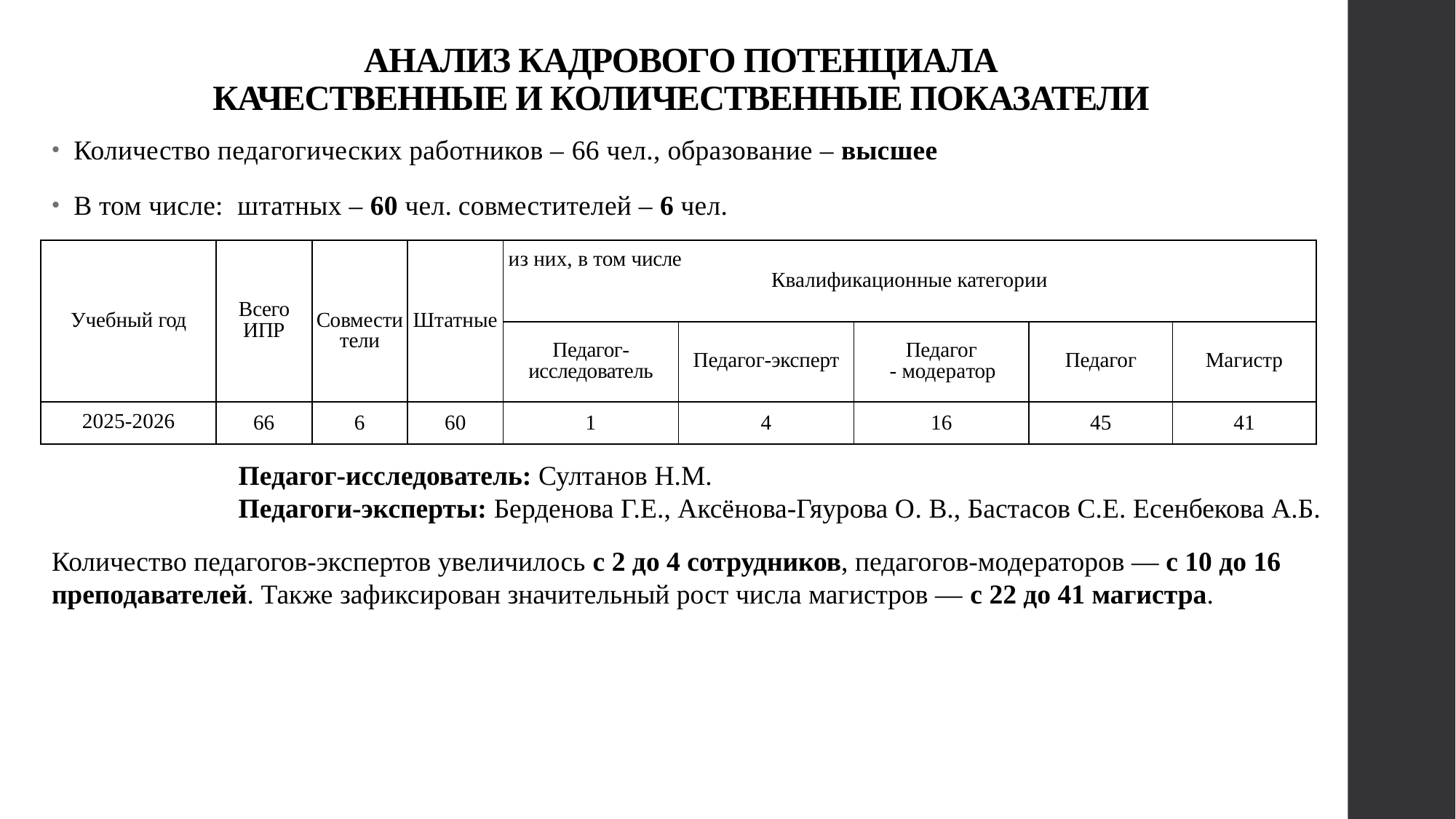

# АНАЛИЗ КАДРОВОГО ПОТЕНЦИАЛА КАЧЕСТВЕННЫЕ И КОЛИЧЕСТВЕННЫЕ ПОКАЗАТЕЛИ
Количество педагогических работников – 66 чел., образование – высшее
В том числе:  штатных – 60 чел. совместителей – 6 чел.

| Учебный год | Всего ИПР | Совместители | Штатные | из них, в том числе Квалификационные категории |  |  |  |  |
| --- | --- | --- | --- | --- | --- | --- | --- | --- |
|  |  |  |  | Педагог-исследователь | Педагог-эксперт | Педагог - модератор | Педагог | Магистр |
| 2025-2026 | 66 | 6 | 60 | 1 | 4 | 16 | 45 | 41 |
Педагог-исследователь: Султанов Н.М.
Педагоги-эксперты: Берденова Г.Е., Аксёнова-Гяурова О. В., Бастасов С.Е. Есенбекова А.Б.
Количество педагогов-экспертов увеличилось с 2 до 4 сотрудников, педагогов-модераторов — с 10 до 16 преподавателей. Также зафиксирован значительный рост числа магистров — с 22 до 41 магистра.